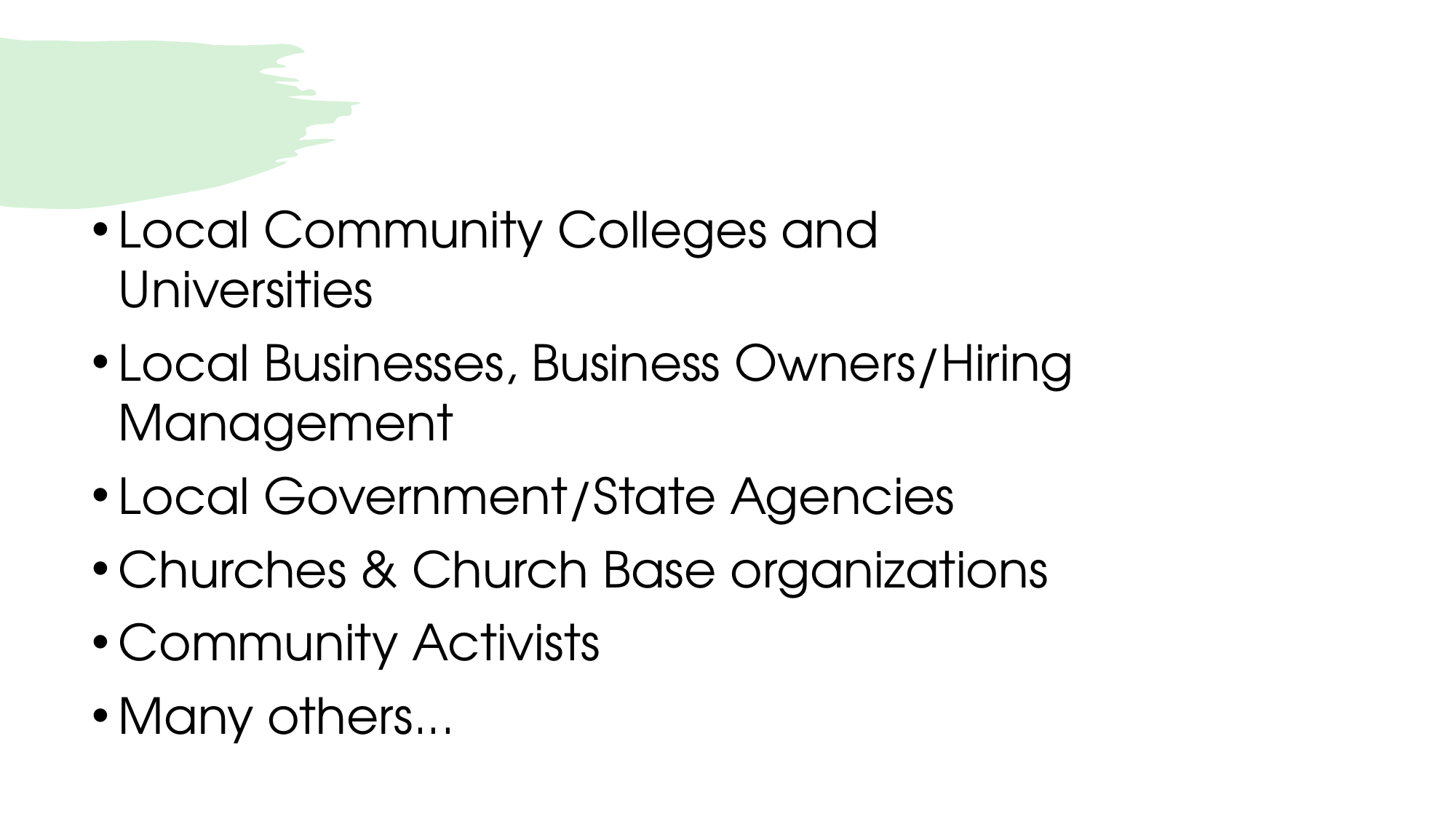

Local Community Colleges and Universities
Local Businesses, Business Owners/Hiring Management
Local Government/State Agencies
Churches & Church Base organizations
Community Activists
Many others...